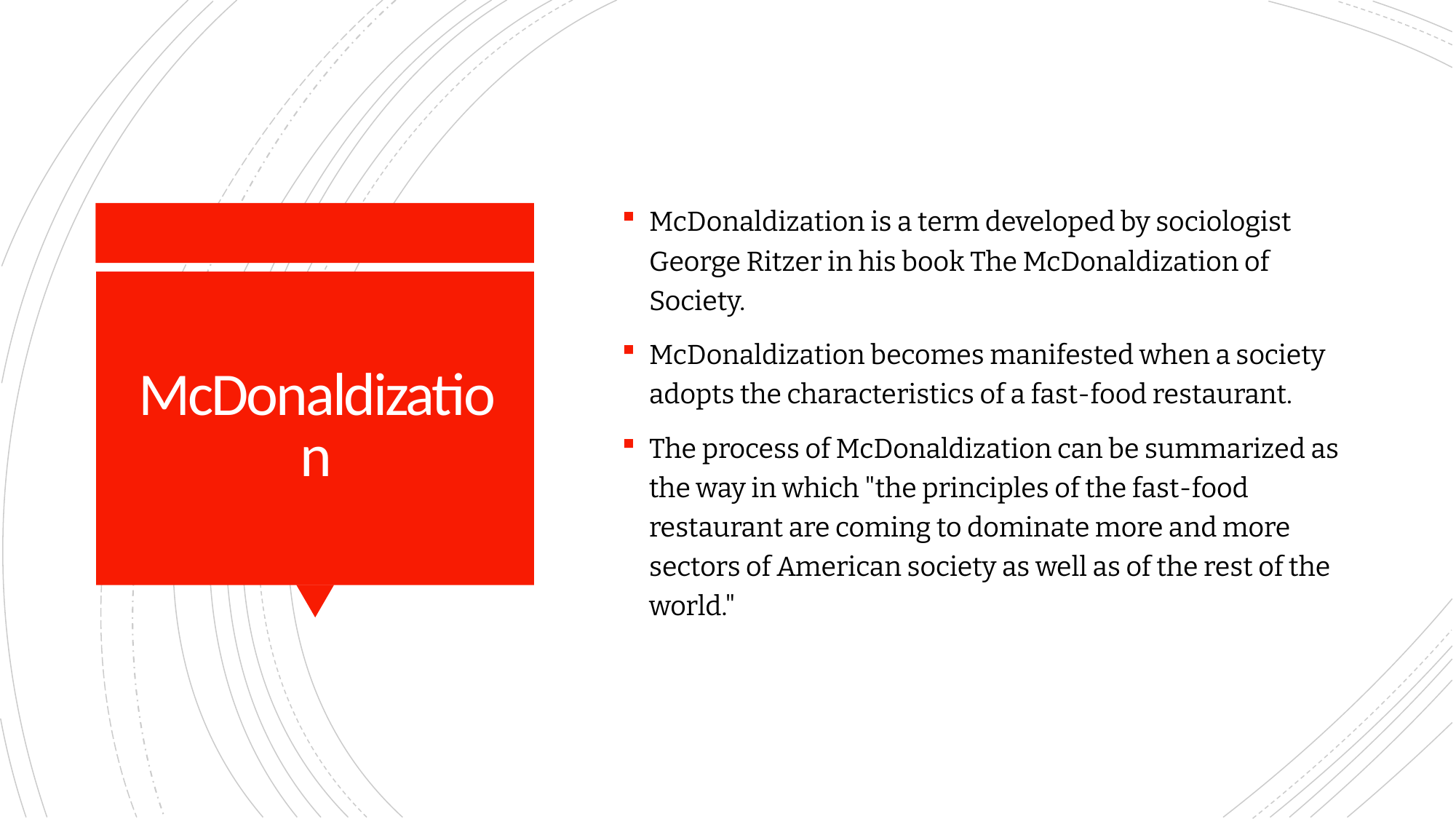

McDonaldization is a term developed by sociologist George Ritzer in his book The McDonaldization of Society.
McDonaldization becomes manifested when a society adopts the characteristics of a fast-food restaurant.
The process of McDonaldization can be summarized as the way in which "the principles of the fast-food restaurant are coming to dominate more and more sectors of American society as well as of the rest of the world."
# McDonaldization